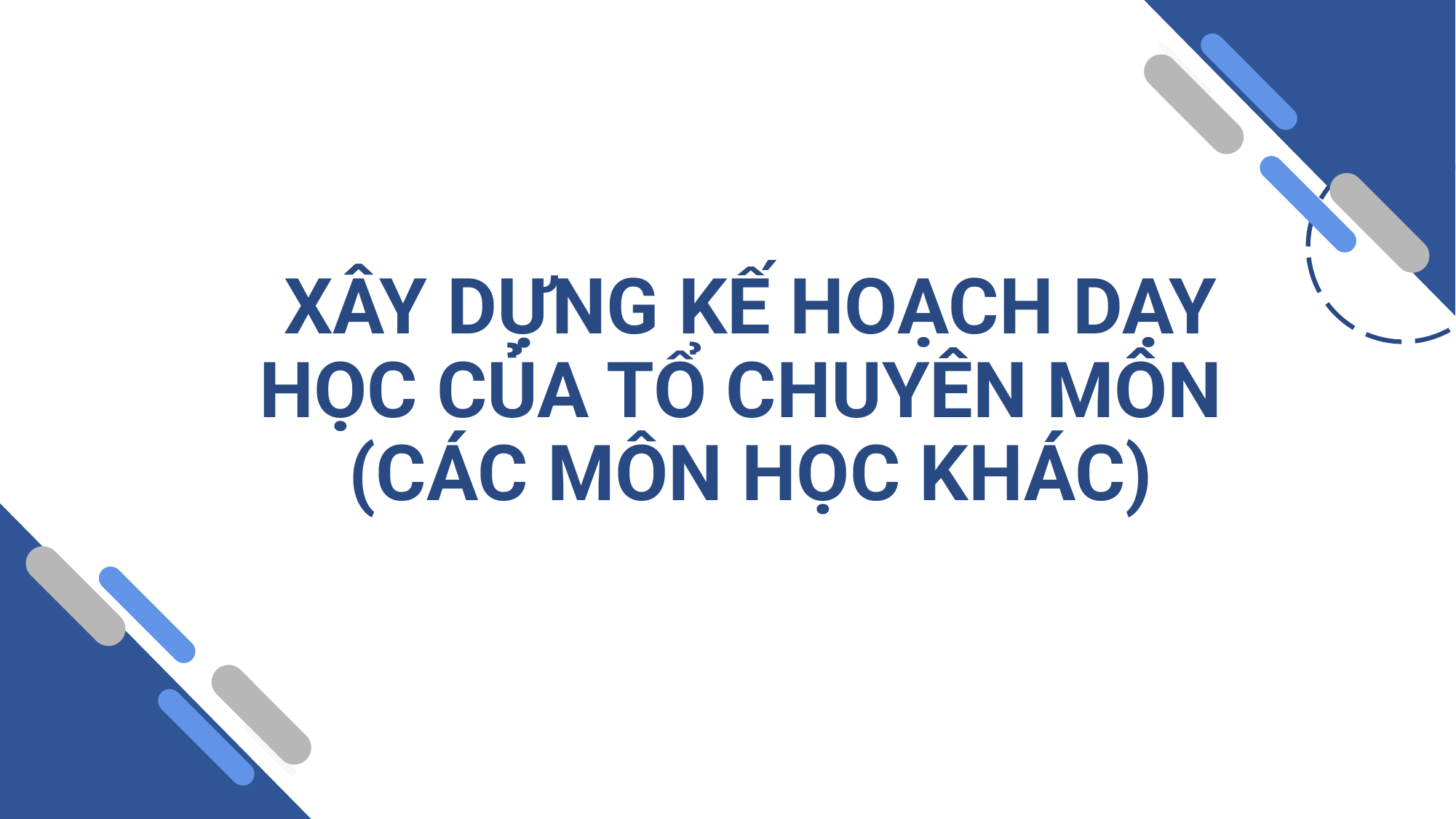

# XÂY DỰNG KẾ HOẠCH DẠY HỌC CỦA TỔ CHUYÊN MÔN (CÁC MÔN HỌC KHÁC)